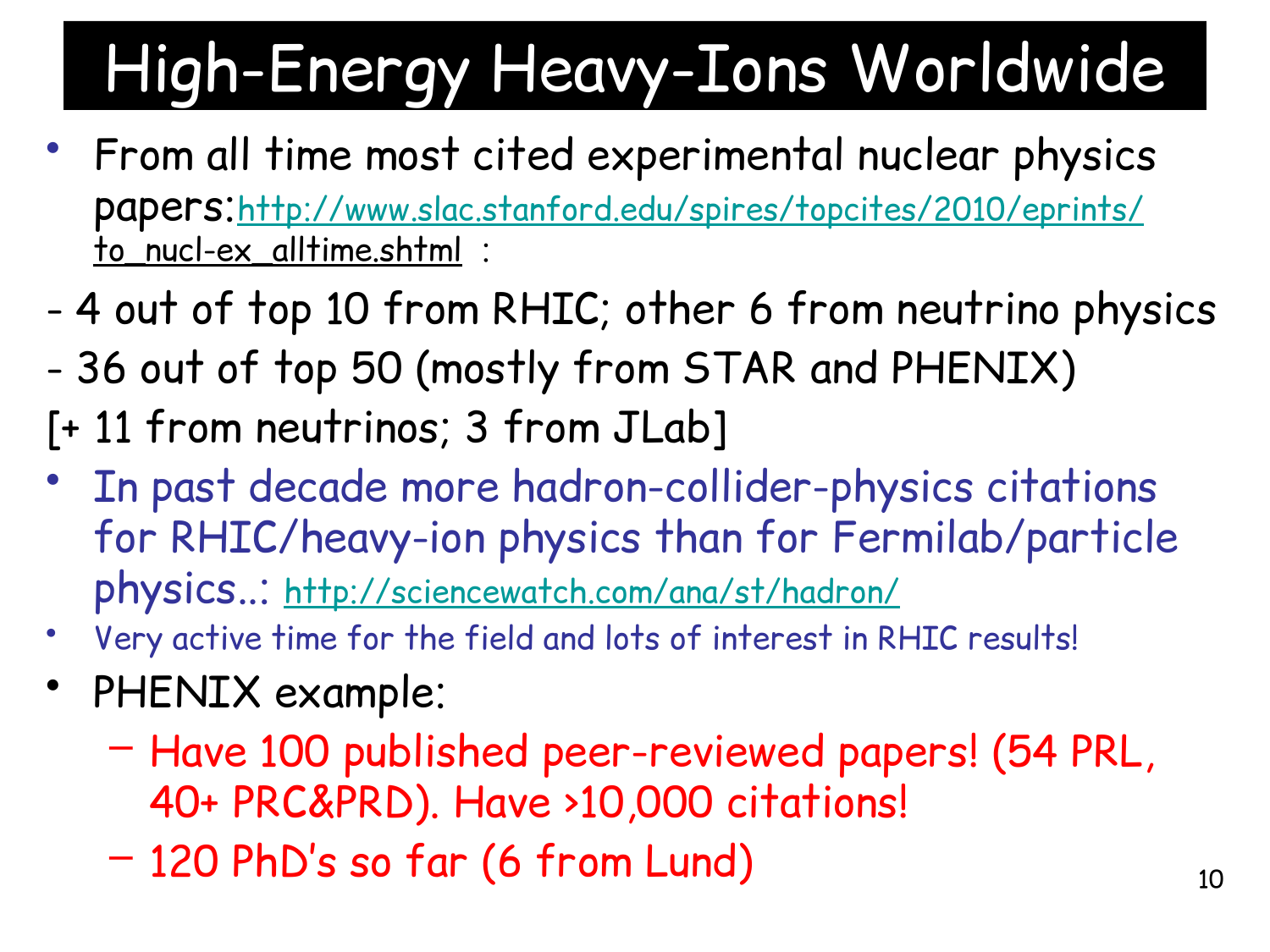

# High-Energy Heavy-Ions Worldwide
From all time most cited experimental nuclear physics papers:http://www.slac.stanford.edu/spires/topcites/2010/eprints/to_nucl-ex_alltime.shtml  :
- 4 out of top 10 from RHIC; other 6 from neutrino physics
- 36 out of top 50 (mostly from STAR and PHENIX)
[+ 11 from neutrinos; 3 from JLab]
In past decade more hadron-collider-physics citations for RHIC/heavy-ion physics than for Fermilab/particle physics..: http://sciencewatch.com/ana/st/hadron/
Very active time for the field and lots of interest in RHIC results!
PHENIX example:
Have 100 published peer-reviewed papers! (54 PRL, 40+ PRC&PRD). Have >10,000 citations!
120 PhD’s so far (6 from Lund)
10